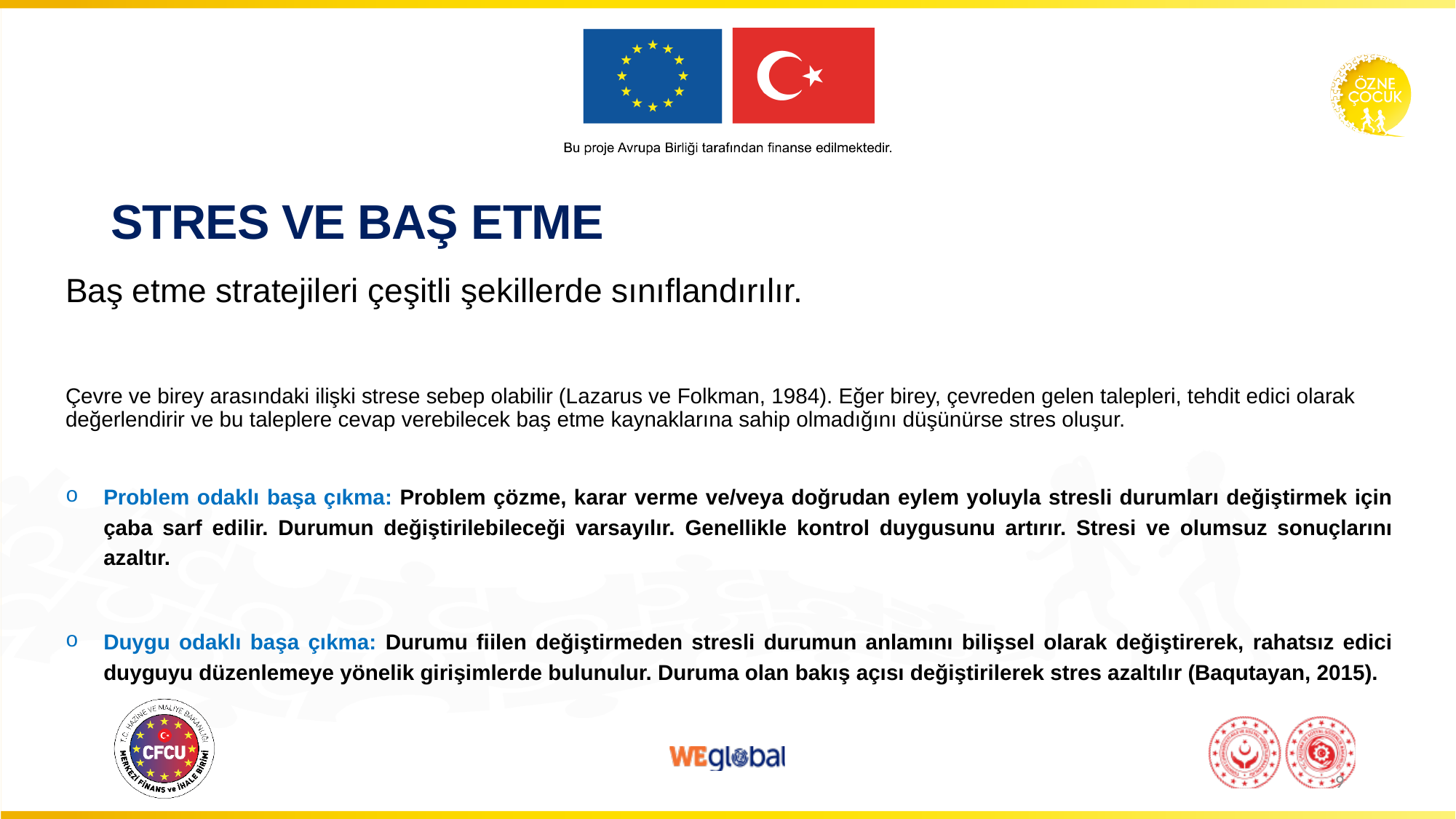

# STRES VE BAŞ ETME
Baş etme stratejileri çeşitli şekillerde sınıflandırılır.

Çevre ve birey arasındaki ilişki strese sebep olabilir (Lazarus ve Folkman, 1984). Eğer birey, çevreden gelen talepleri, tehdit edici olarak değerlendirir ve bu taleplere cevap verebilecek baş etme kaynaklarına sahip olmadığını düşünürse stres oluşur.

Problem odaklı başa çıkma: Problem çözme, karar verme ve/veya doğrudan eylem yoluyla stresli durumları değiştirmek için çaba sarf edilir. Durumun değiştirilebileceği varsayılır. Genellikle kontrol duygusunu artırır. Stresi ve olumsuz sonuçlarını azaltır.

Duygu odaklı başa çıkma: Durumu fiilen değiştirmeden stresli durumun anlamını bilişsel olarak değiştirerek, rahatsız edici duyguyu düzenlemeye yönelik girişimlerde bulunulur. Duruma olan bakış açısı değiştirilerek stres azaltılır (Baqutayan, 2015).

9